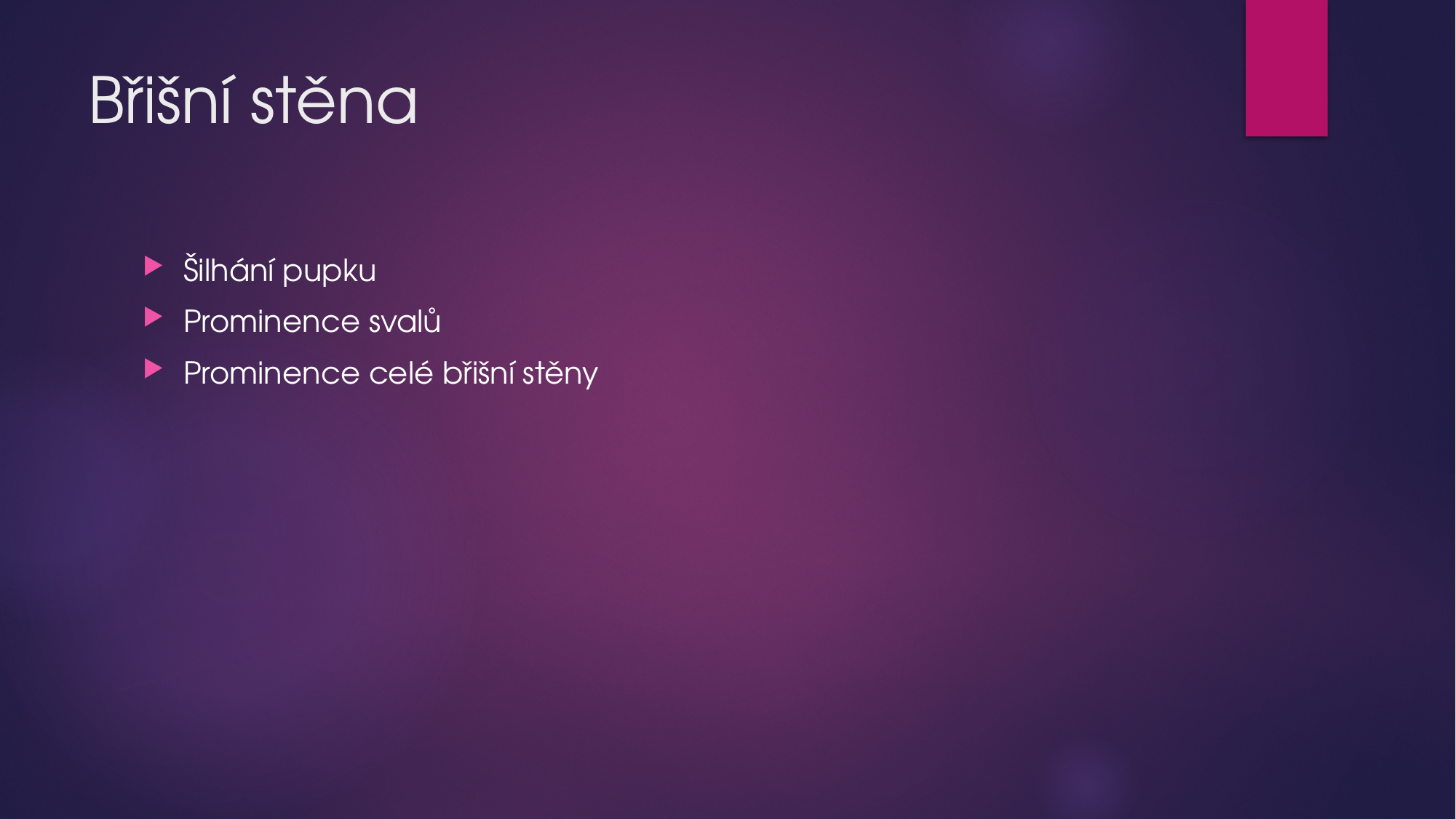

# Břišní stěna
Šilhání pupku
Prominence svalů
Prominence celé břišní stěny